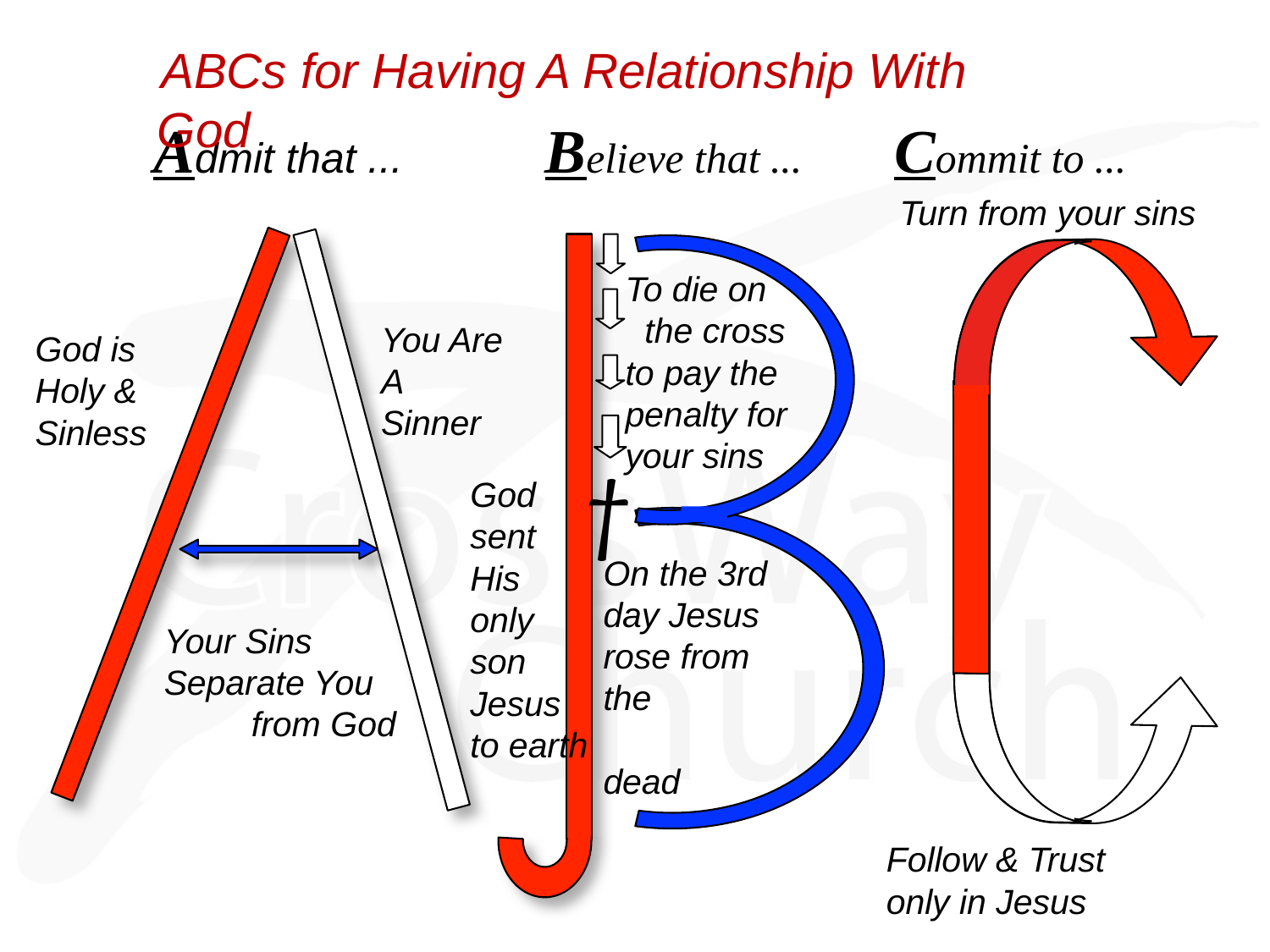

ABCs for Having A Relationship With God
Admit that ...
Believe that ...
Commit to ...
Turn from your sins

To die on      the cross to pay the penalty for your sins

You Are A Sinner
God is Holy & Sinless

†
God sent His only son Jesus to earth

On the 3rd day Jesus rose from the                        dead
Your Sins   Separate You             from God

Follow & Trust
only in Jesus